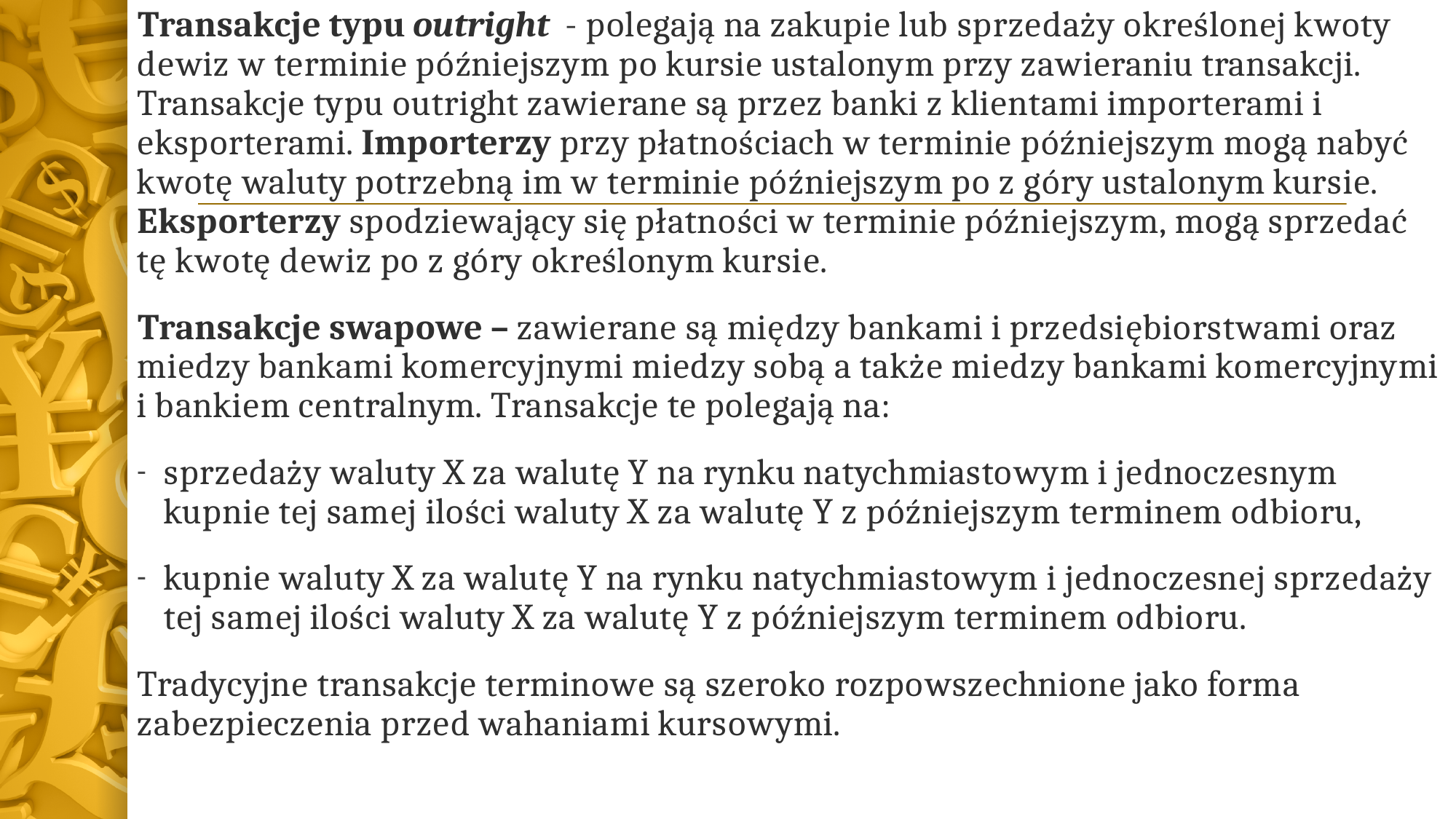

Transakcje typu outright  - polegają na zakupie lub sprzedaży określonej kwoty dewiz w terminie późniejszym po kursie ustalonym przy zawieraniu transakcji. Transakcje typu outright zawierane są przez banki z klientami importerami i eksporterami. Importerzy przy płatnościach w terminie późniejszym mogą nabyć kwotę waluty potrzebną im w terminie późniejszym po z góry ustalonym kursie. Eksporterzy spodziewający się płatności w terminie późniejszym, mogą sprzedać tę kwotę dewiz po z góry określonym kursie.
Transakcje swapowe – zawierane są między bankami i przedsiębiorstwami oraz miedzy bankami komercyjnymi miedzy sobą a także miedzy bankami komercyjnymi i bankiem centralnym. Transakcje te polegają na:
sprzedaży waluty X za walutę Y na rynku natychmiastowym i jednoczesnym kupnie tej samej ilości waluty X za walutę Y z późniejszym terminem odbioru,
kupnie waluty X za walutę Y na rynku natychmiastowym i jednoczesnej sprzedaży tej samej ilości waluty X za walutę Y z późniejszym terminem odbioru.
Tradycyjne transakcje terminowe są szeroko rozpowszechnione jako forma zabezpieczenia przed wahaniami kursowymi.